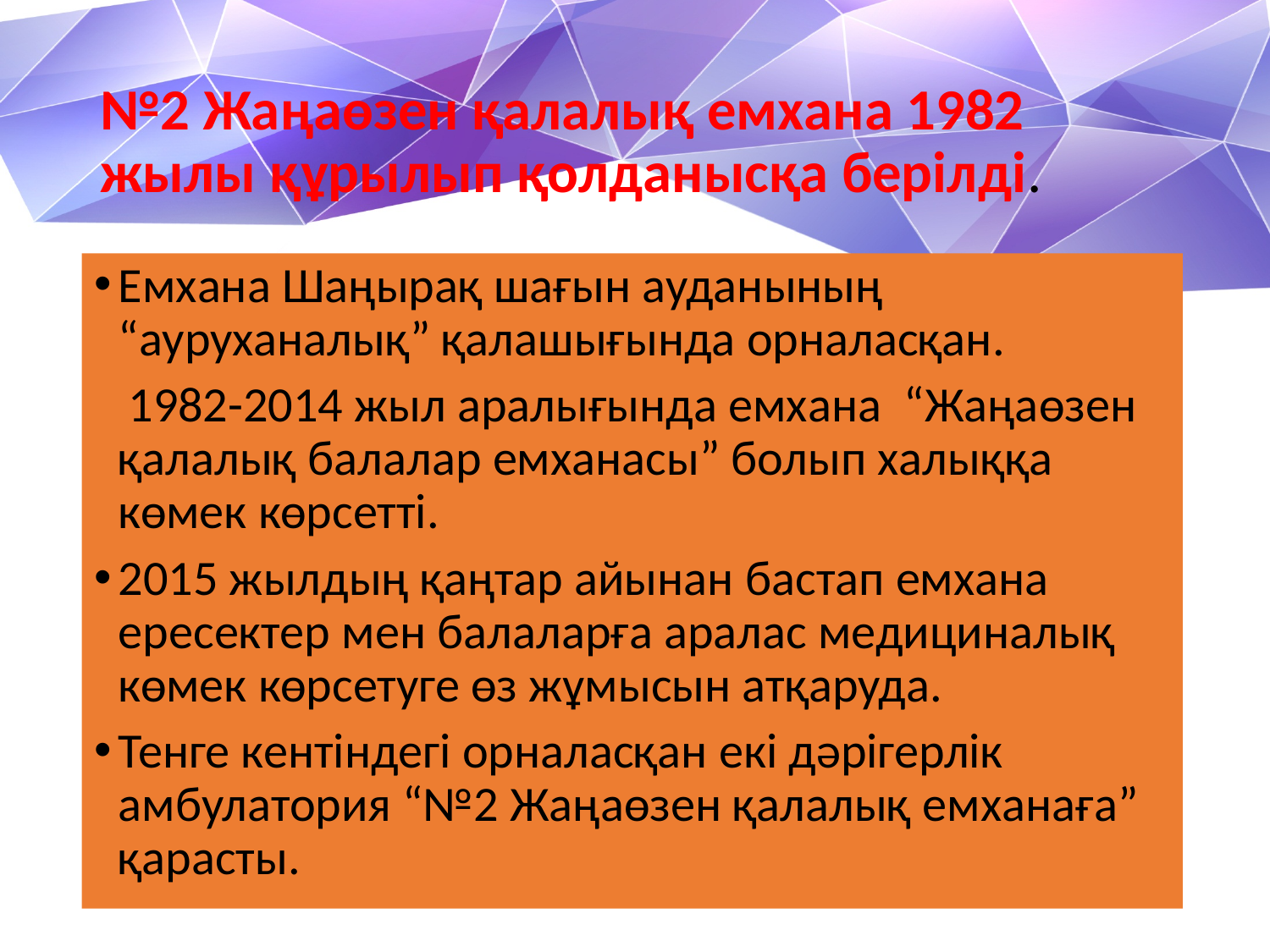

# №2 Жаңаөзен қалалық емхана 1982 жылы құрылып қолданысқа берілді.
Емхана Шаңырақ шағын ауданының “ауруханалық” қалашығында орналасқан.
   1982-2014 жыл аралығында емхана  “Жаңаөзен қалалық балалар емханасы” болып халыққа көмек көрсетті.
2015 жылдың қаңтар айынан бастап емхана ересектер мен балаларға аралас медициналық көмек көрсетуге өз жұмысын атқаруда.
Тенге кентіндегі орналасқан екі дәрігерлік амбулатория “№2 Жаңаөзен қалалық емханаға” қарасты.